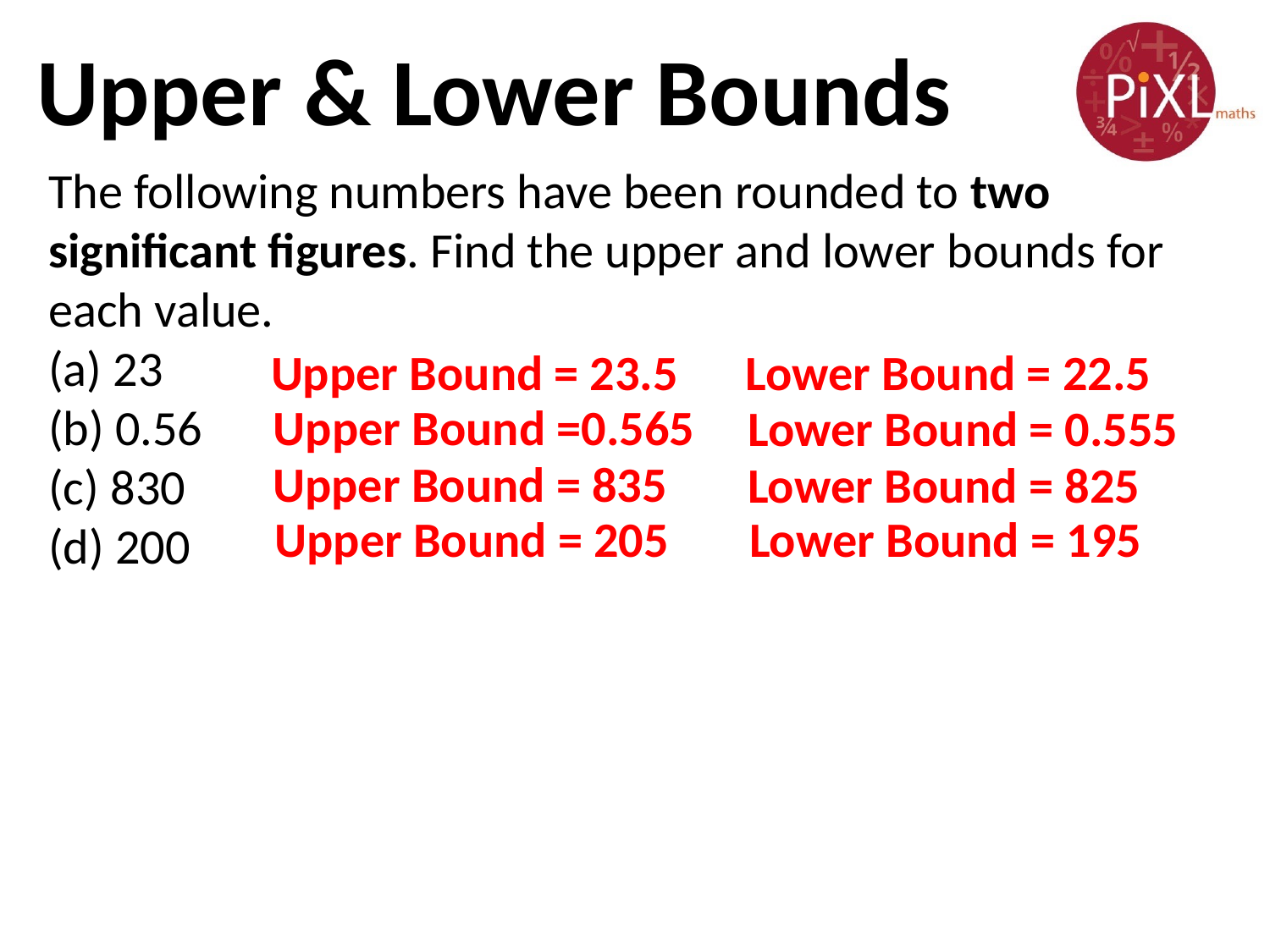

Upper & Lower Bounds
The following numbers have been rounded to two significant figures. Find the upper and lower bounds for each value.
(a) 23
(b) 0.56
(c) 830
(d) 200
Upper Bound = 23.5
Lower Bound = 22.5
Upper Bound =0.565
Lower Bound = 0.555
Upper Bound = 835
Lower Bound = 825
Upper Bound = 205
Lower Bound = 195